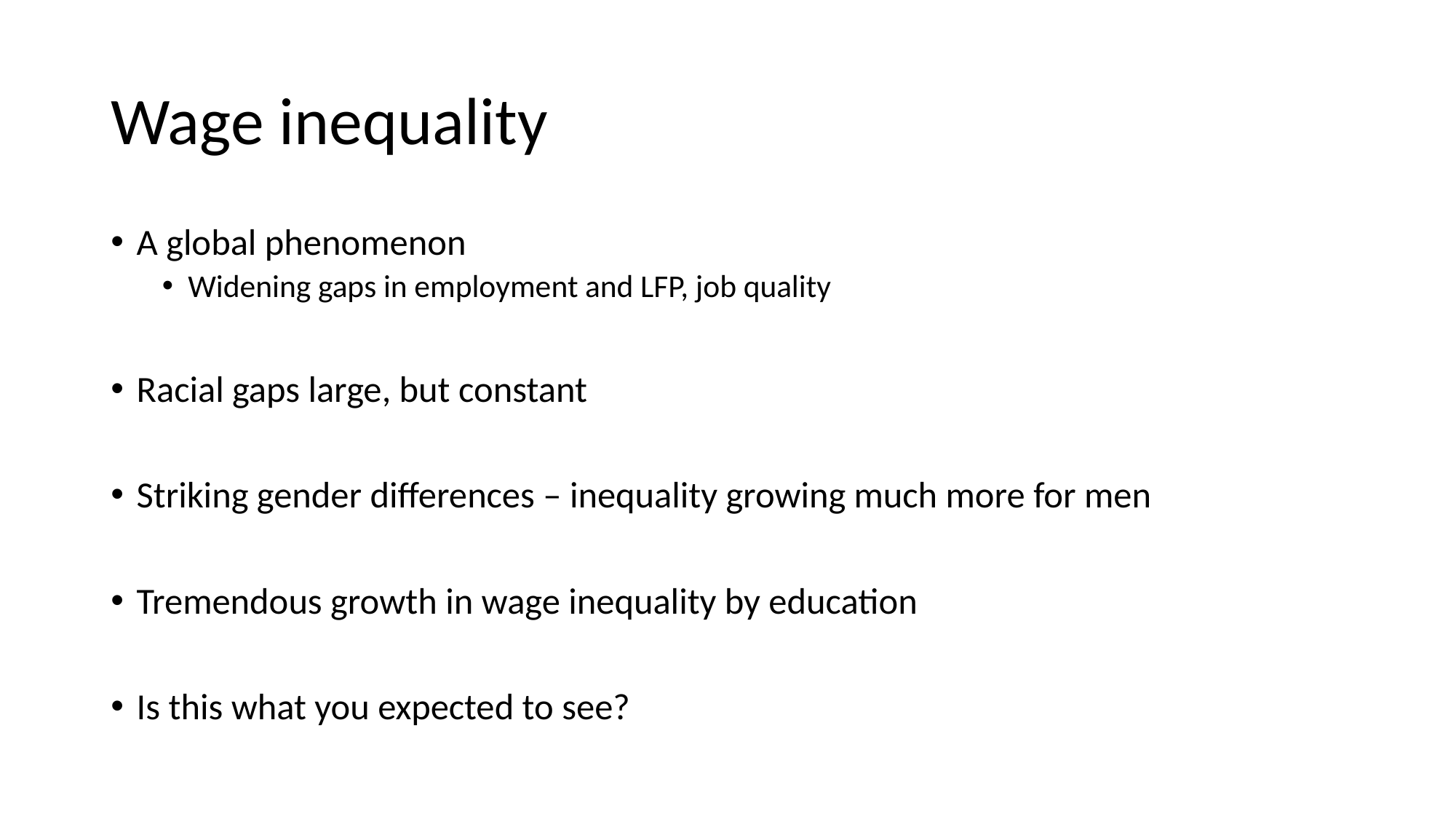

# Wage inequality
A global phenomenon
Widening gaps in employment and LFP, job quality

Racial gaps large, but constant

Striking gender differences – inequality growing much more for men

Tremendous growth in wage inequality by education

Is this what you expected to see?